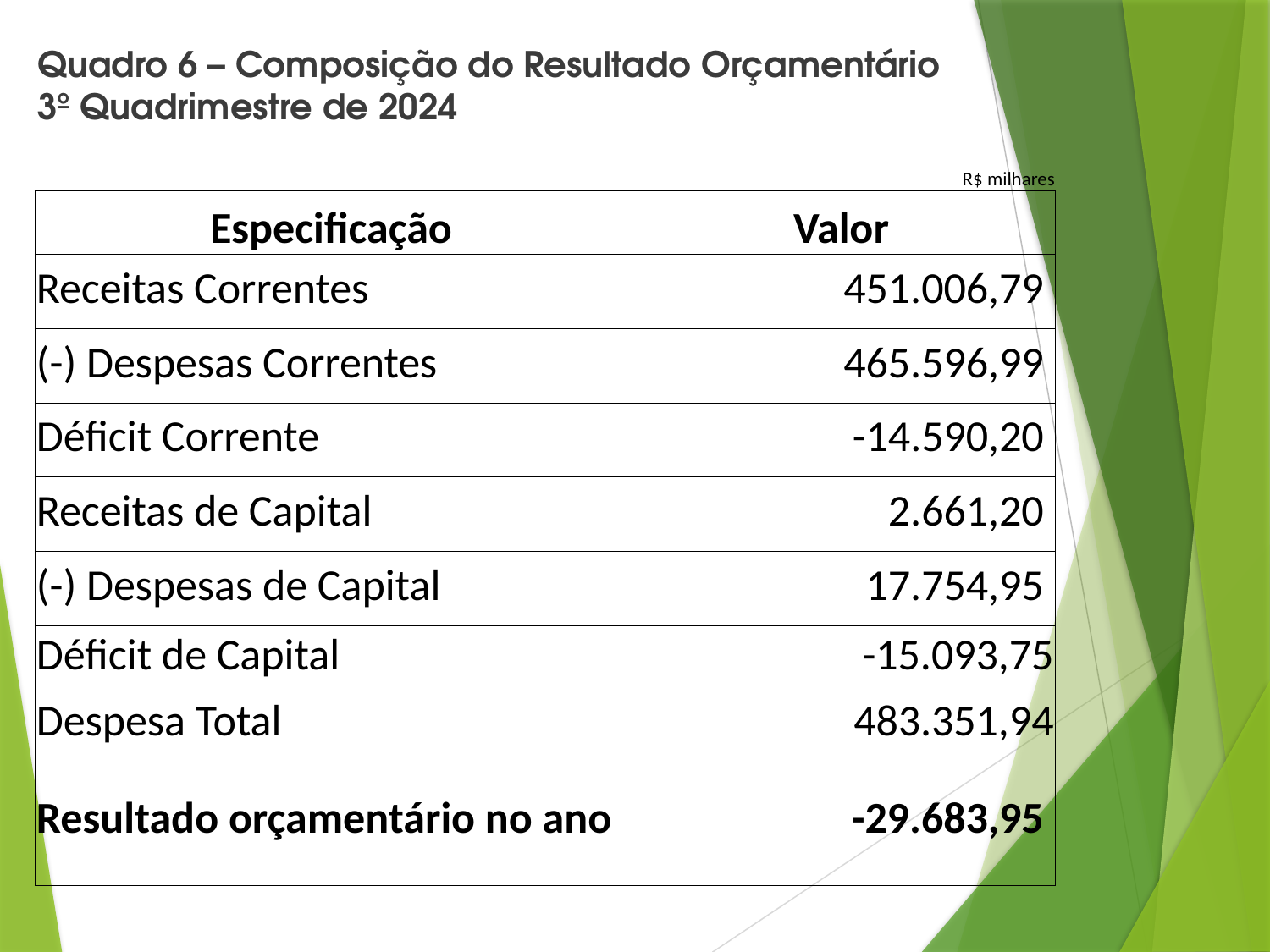

# Quadro 6 – Composição do Resultado Orçamentário 3º Quadrimestre de 2024
|  |  | R$ milhares |
| --- | --- | --- |
| Especificação | Valor |  |
| Receitas Correntes | 451.006,79 |  |
| (-) Despesas Correntes | 465.596,99 |  |
| Déficit Corrente | -14.590,20 |  |
| Receitas de Capital | 2.661,20 |  |
| (-) Despesas de Capital | 17.754,95 |  |
| Déficit de Capital | -15.093,75 |  |
| Despesa Total | 483.351,94 |  |
| Resultado orçamentário no ano | -29.683,95 |  |